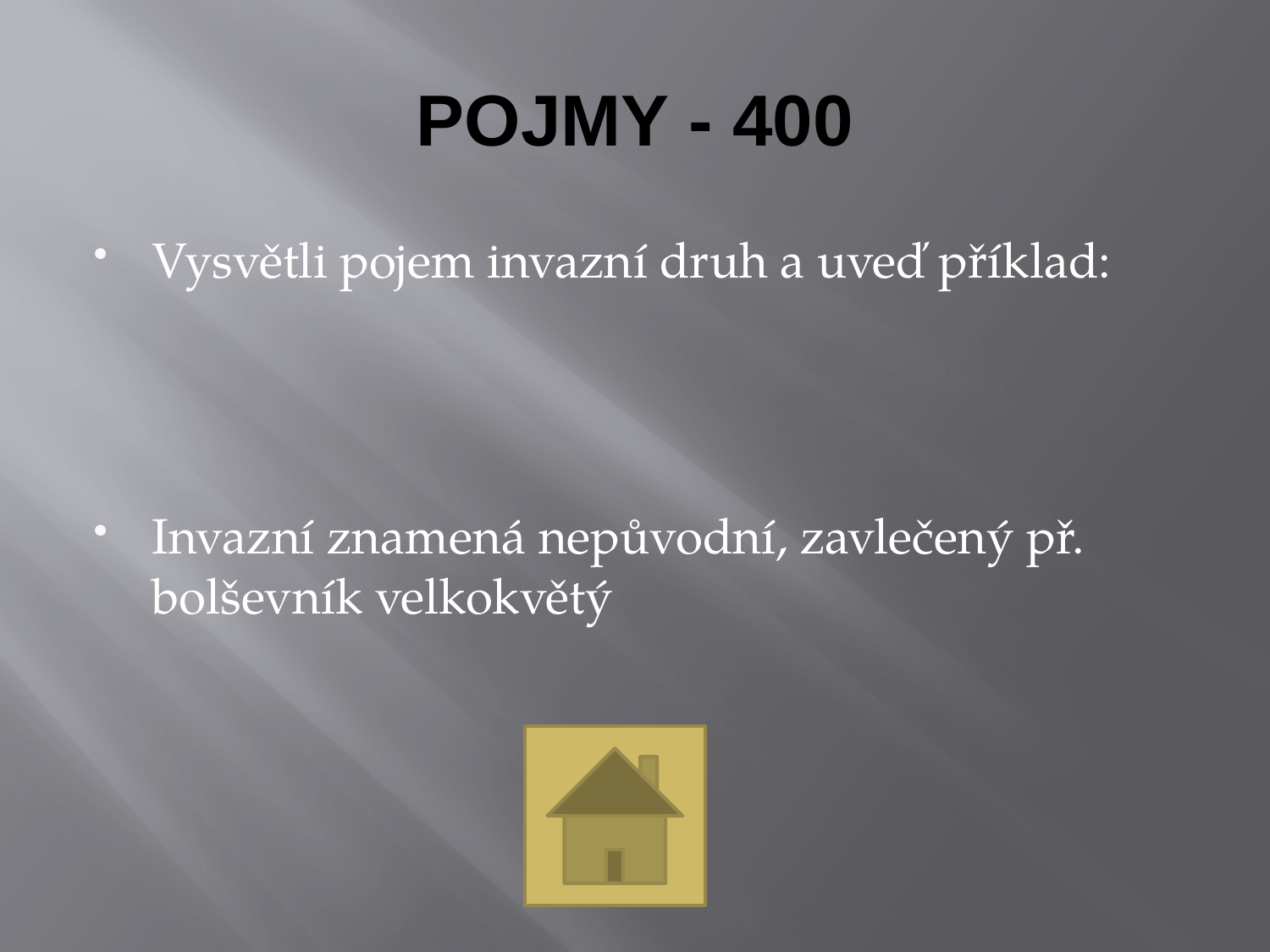

# POJMY - 400
Vysvětli pojem invazní druh a uveď příklad:

Invazní znamená nepůvodní, zavlečený př. bolševník velkokvětý